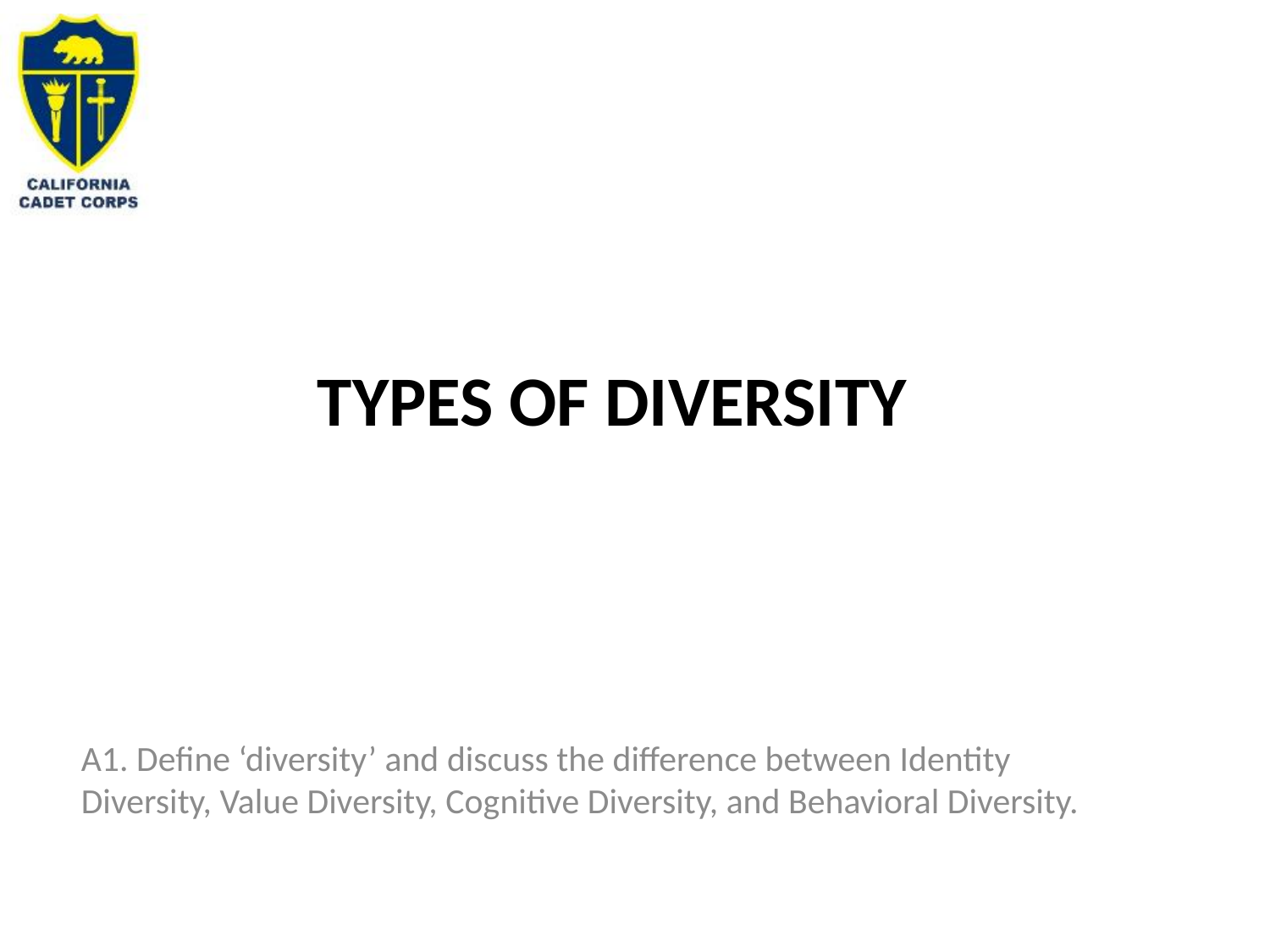

# TYPES OF DIVERSITY
A1. Define ‘diversity’ and discuss the difference between Identity Diversity, Value Diversity, Cognitive Diversity, and Behavioral Diversity.